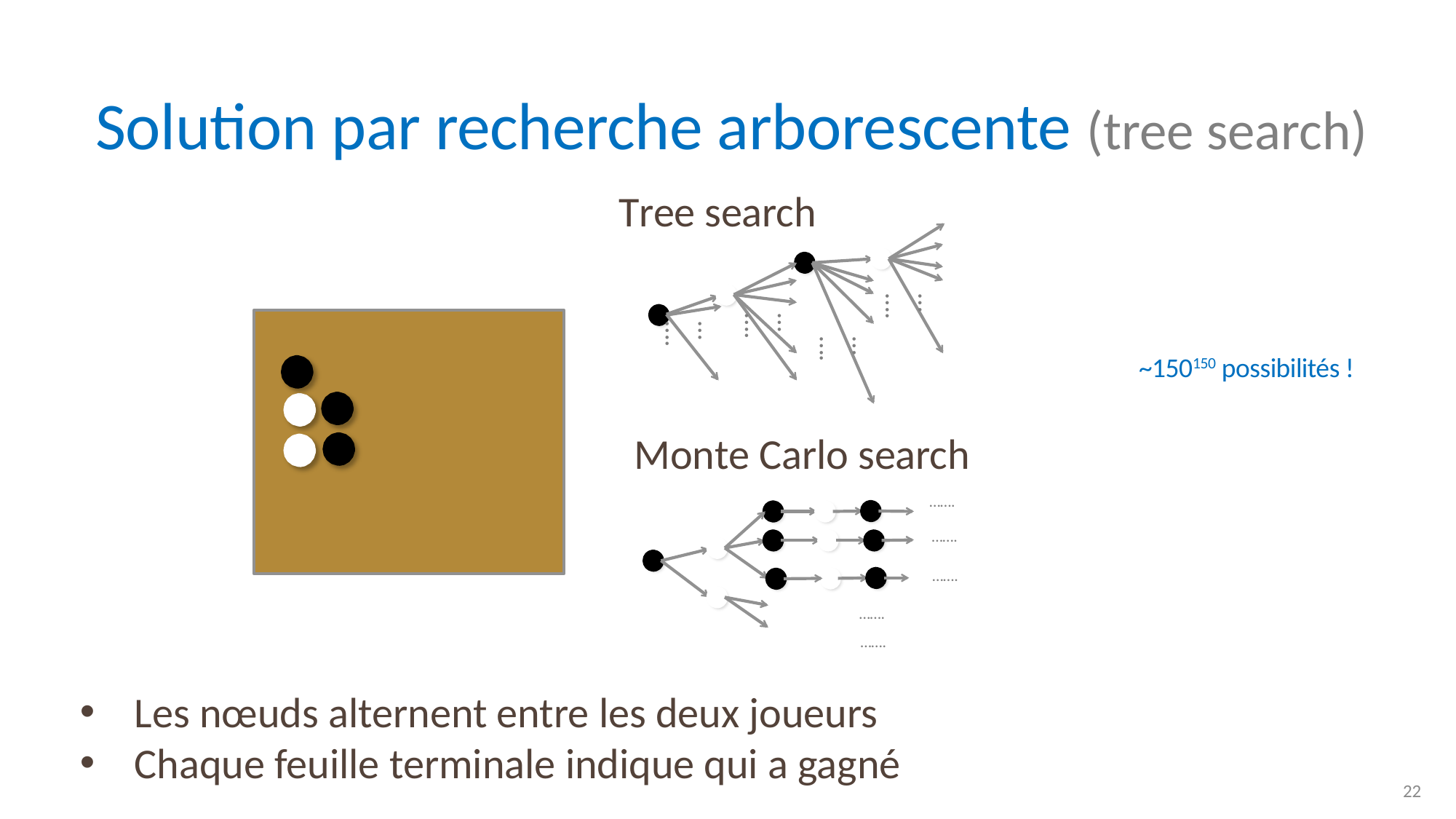

# Solution par recherche arborescente (tree search)
Tree search

…….

…….

…….
…….

 ~150150 possibilités !

Monte Carlo search

…….
…….

…….
…….
…….

Les nœuds alternent entre les deux joueurs
Chaque feuille terminale indique qui a gagné
22